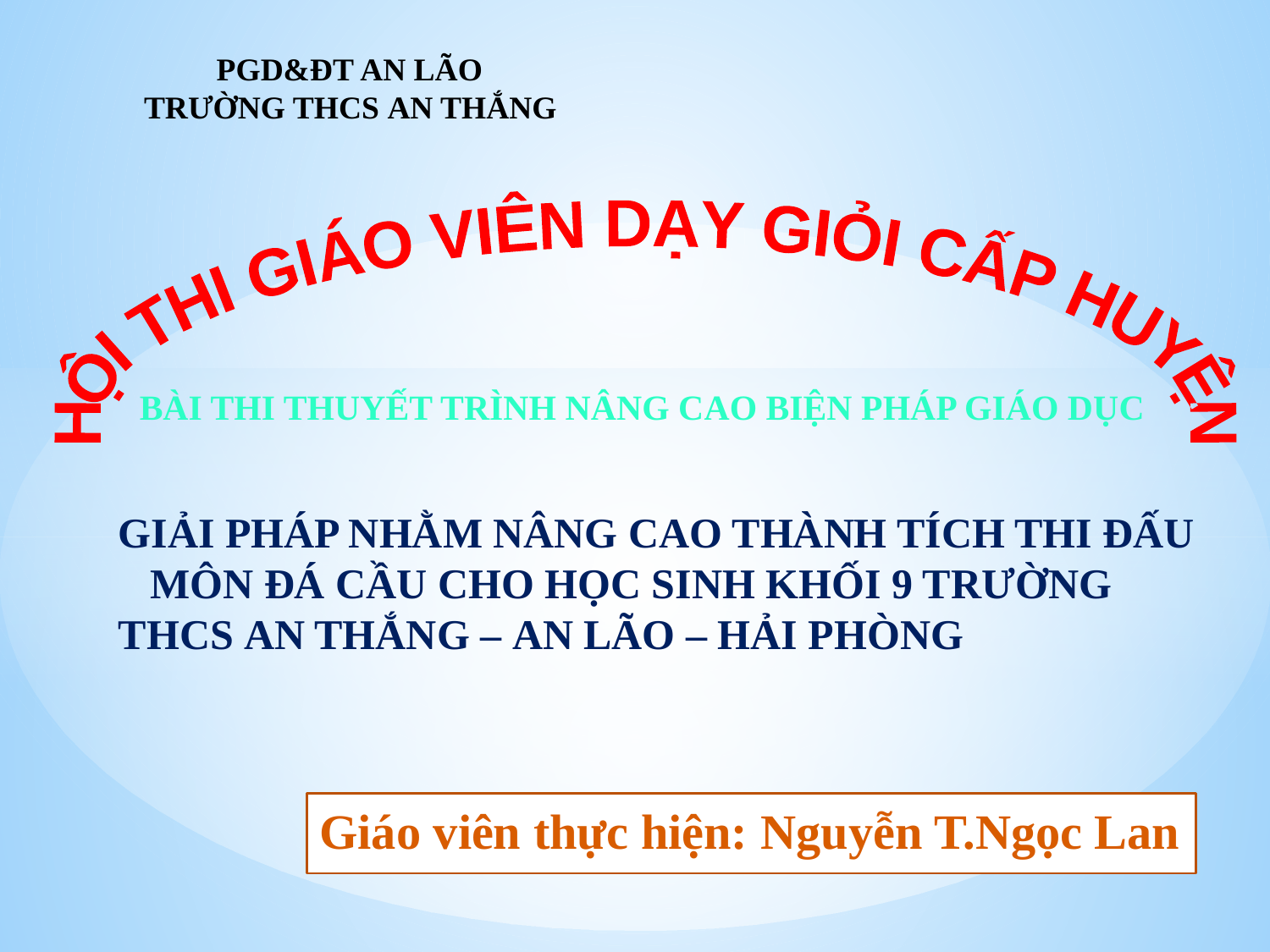

# PGD&ĐT AN LÃO TRƯỜNG THCS AN THẮNG
HỘI THI GIÁO VIÊN DẠY GIỎI CẤP HUYỆN
BÀI THI THUYẾT TRÌNH NÂNG CAO BIỆN PHÁP GIÁO DỤC
GIẢI PHÁP NHẰM NÂNG CAO THÀNH TÍCH THI ĐẤU
   MÔN ĐÁ CẦU CHO HỌC SINH KHỐI 9 TRƯỜNG THCS AN THẮNG – AN LÃO – HẢI PHÒNG
Giáo viên thực hiện: Nguyễn T.Ngọc Lan